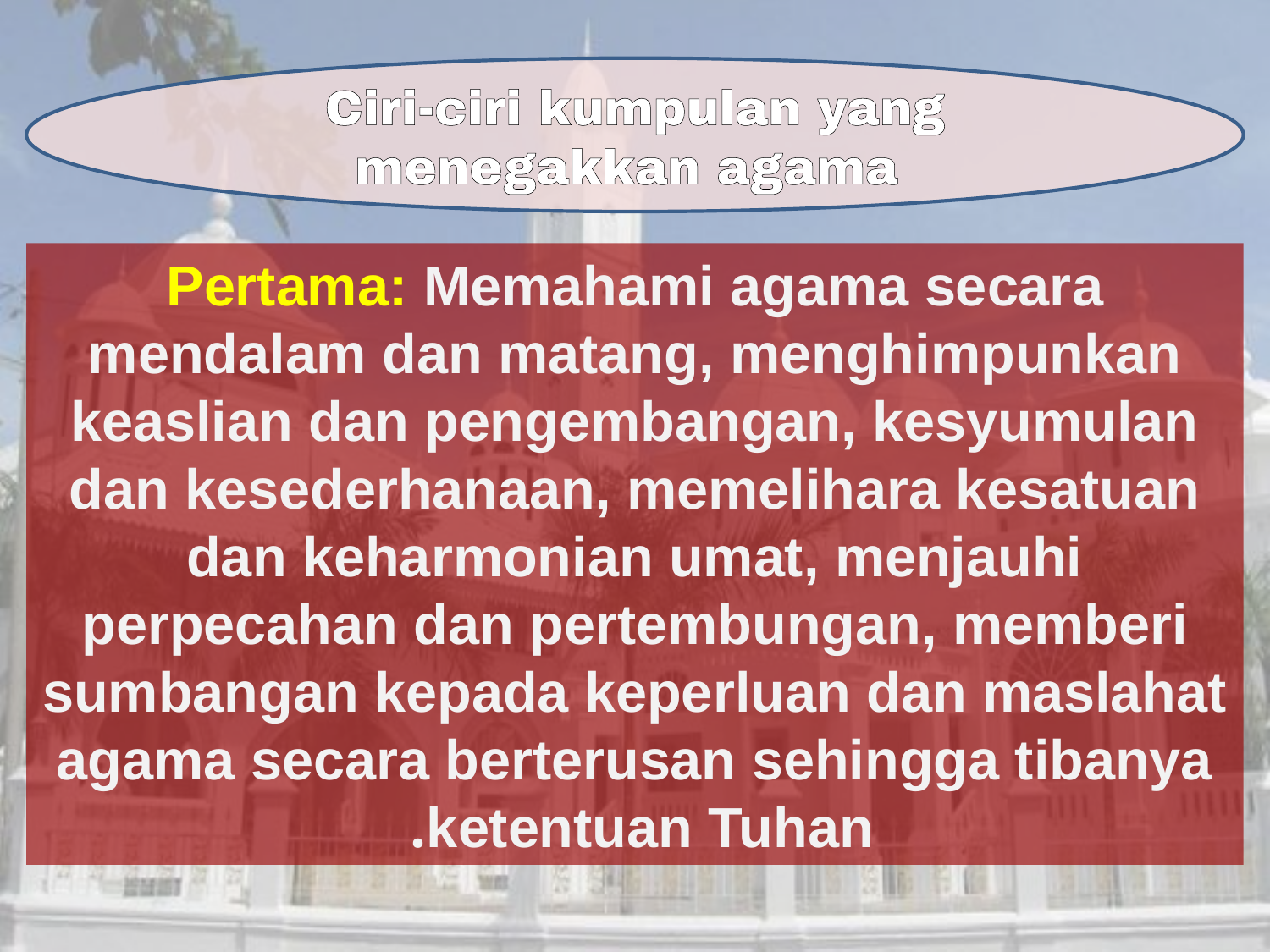

Ciri-ciri kumpulan yang menegakkan agama
Pertama: Memahami agama secara mendalam dan matang, menghimpunkan keaslian dan pengembangan, kesyumulan dan kesederhanaan, memelihara kesatuan dan keharmonian umat, menjauhi perpecahan dan pertembungan, memberi sumbangan kepada keperluan dan maslahat agama secara berterusan sehingga tibanya ketentuan Tuhan.